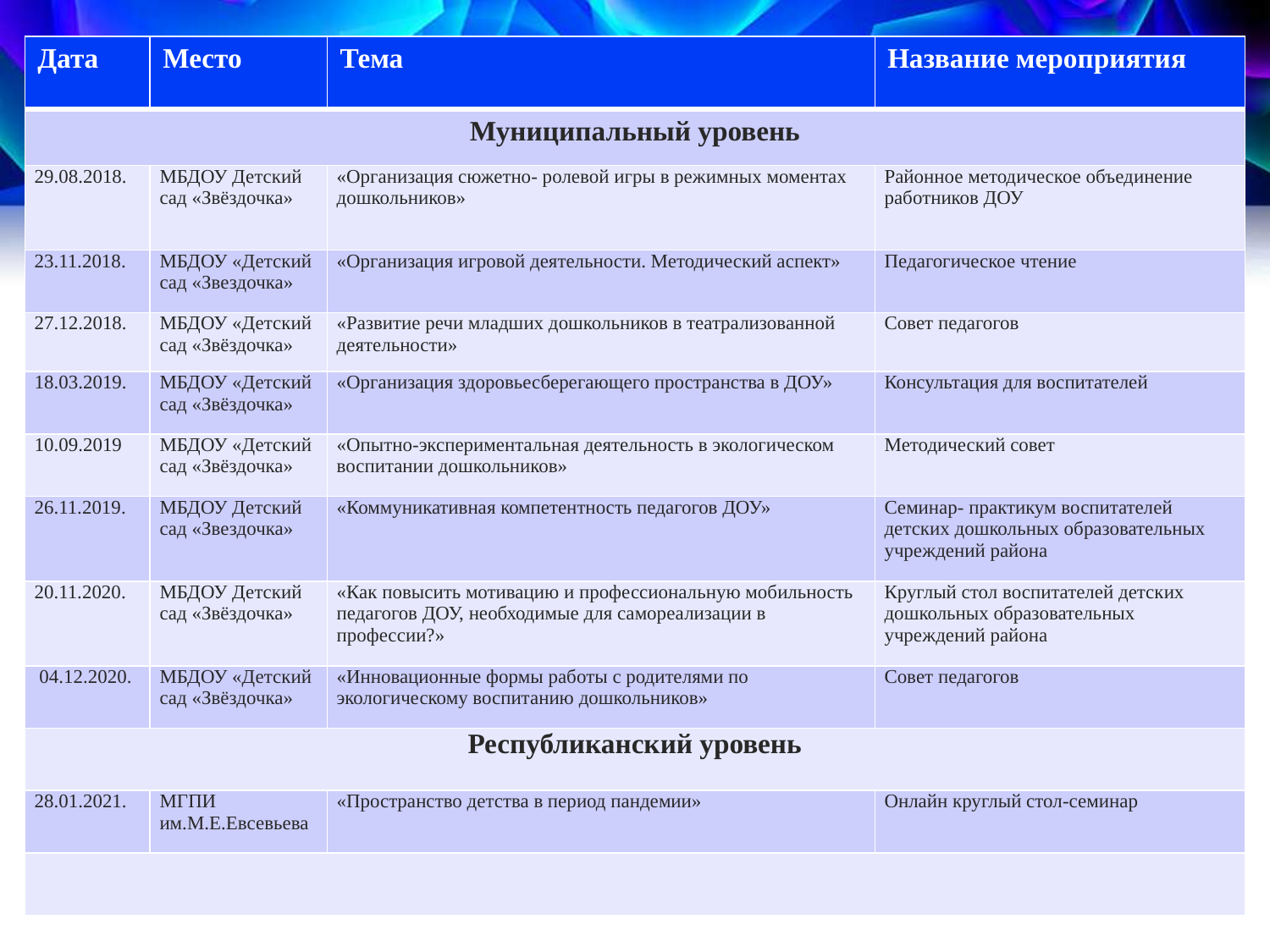

| Дата | Место | Тема | Название мероприятия |
| --- | --- | --- | --- |
| Муниципальный уровень |  |  |  |
| 29.08.2018. | МБДОУ Детский сад «Звёздочка» | «Организация сюжетно- ролевой игры в режимных моментах дошкольников» | Районное методическое объединение работников ДОУ |
| 23.11.2018. | МБДОУ «Детский сад «Звездочка» | «Организация игровой деятельности. Методический аспект» | Педагогическое чтение |
| 27.12.2018. | МБДОУ «Детский сад «Звёздочка» | «Развитие речи младших дошкольников в театрализованной деятельности» | Совет педагогов |
| 18.03.2019. | МБДОУ «Детский сад «Звёздочка» | «Организация здоровьесберегающего пространства в ДОУ» | Консультация для воспитателей |
| 10.09.2019 | МБДОУ «Детский сад «Звёздочка» | «Опытно-экспериментальная деятельность в экологическом воспитании дошкольников» | Методический совет |
| 26.11.2019. | МБДОУ Детский сад «Звездочка» | «Коммуникативная компетентность педагогов ДОУ» | Семинар- практикум воспитателей детских дошкольных образовательных учреждений района |
| 20.11.2020. | МБДОУ Детский сад «Звёздочка» | «Как повысить мотивацию и профессиональную мобильность педагогов ДОУ, необходимые для самореализации в профессии?» | Круглый стол воспитателей детских дошкольных образовательных учреждений района |
| 04.12.2020. | МБДОУ «Детский сад «Звёздочка» | «Инновационные формы работы с родителями по экологическому воспитанию дошкольников» | Совет педагогов |
| Республиканский уровень |  |  |  |
| 28.01.2021. | МГПИ им.М.Е.Евсевьева | «Пространство детства в период пандемии» | Онлайн круглый стол-семинар |
|  |  |  |  |